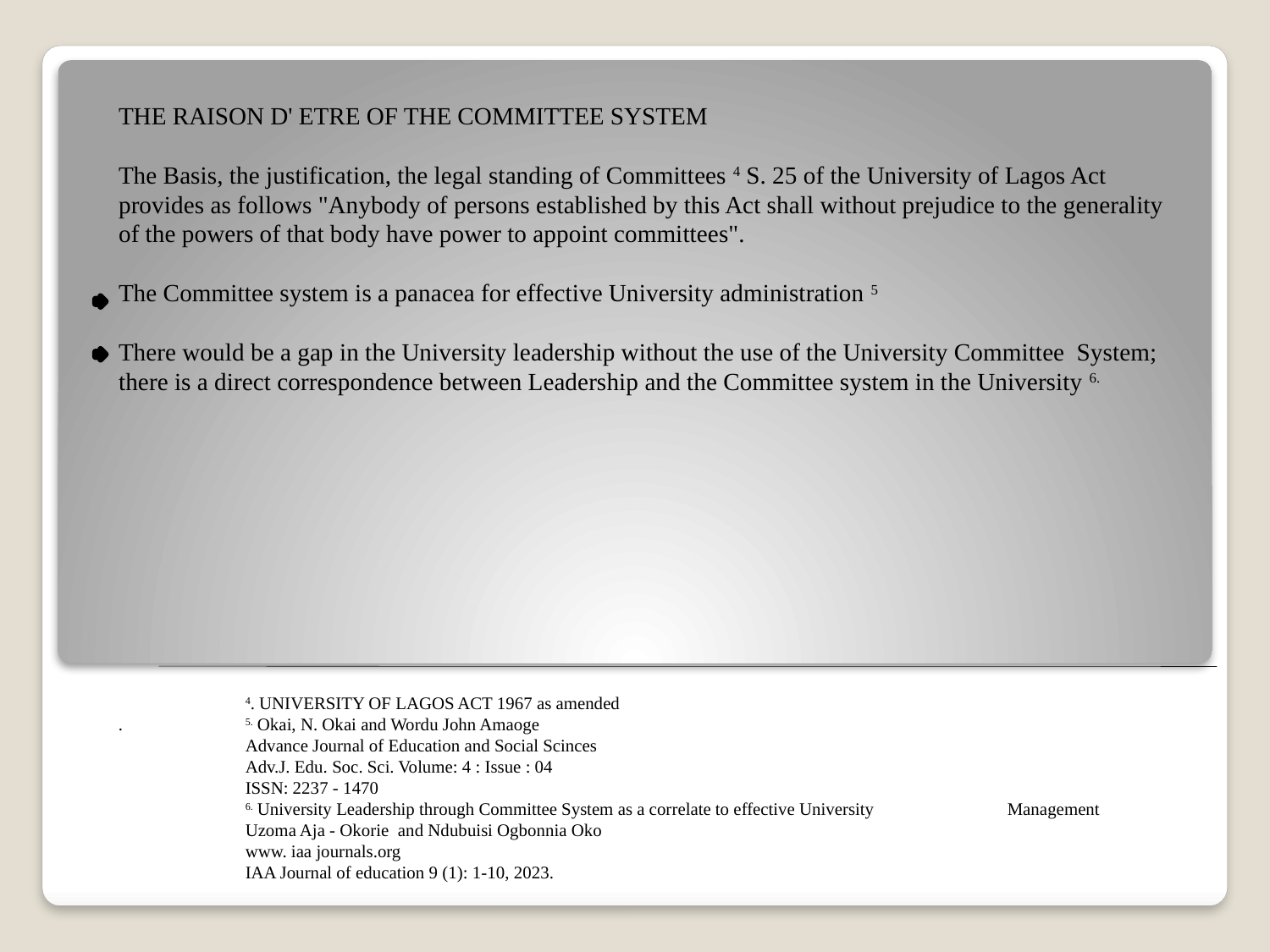

# THE RAISON D' ETRE OF THE COMMITTEE SYSTEM The Basis, the justification, the legal standing of Committees 4 S. 25 of the University of Lagos Act provides as follows "Anybody of persons established by this Act shall without prejudice to the generality of the powers of that body have power to appoint committees". The Committee system is a panacea for effective University administration 5 There would be a gap in the University leadership without the use of the University Committee  System; there is a direct correspondence between Leadership and the Committee system in the University 6.

	4. UNIVERSITY OF LAGOS ACT 1967 as amended
.	5. Okai, N. Okai and Wordu John Amaoge
	Advance Journal of Education and Social Scinces
	Adv.J. Edu. Soc. Sci. Volume: 4 : Issue : 04
	ISSN: 2237 - 1470
	6. University Leadership through Committee System as a correlate to effective University 	 	Management
	Uzoma Aja - Okorie  and Ndubuisi Ogbonnia Oko
	www. iaa journals.org
	IAA Journal of education 9 (1): 1-10, 2023.